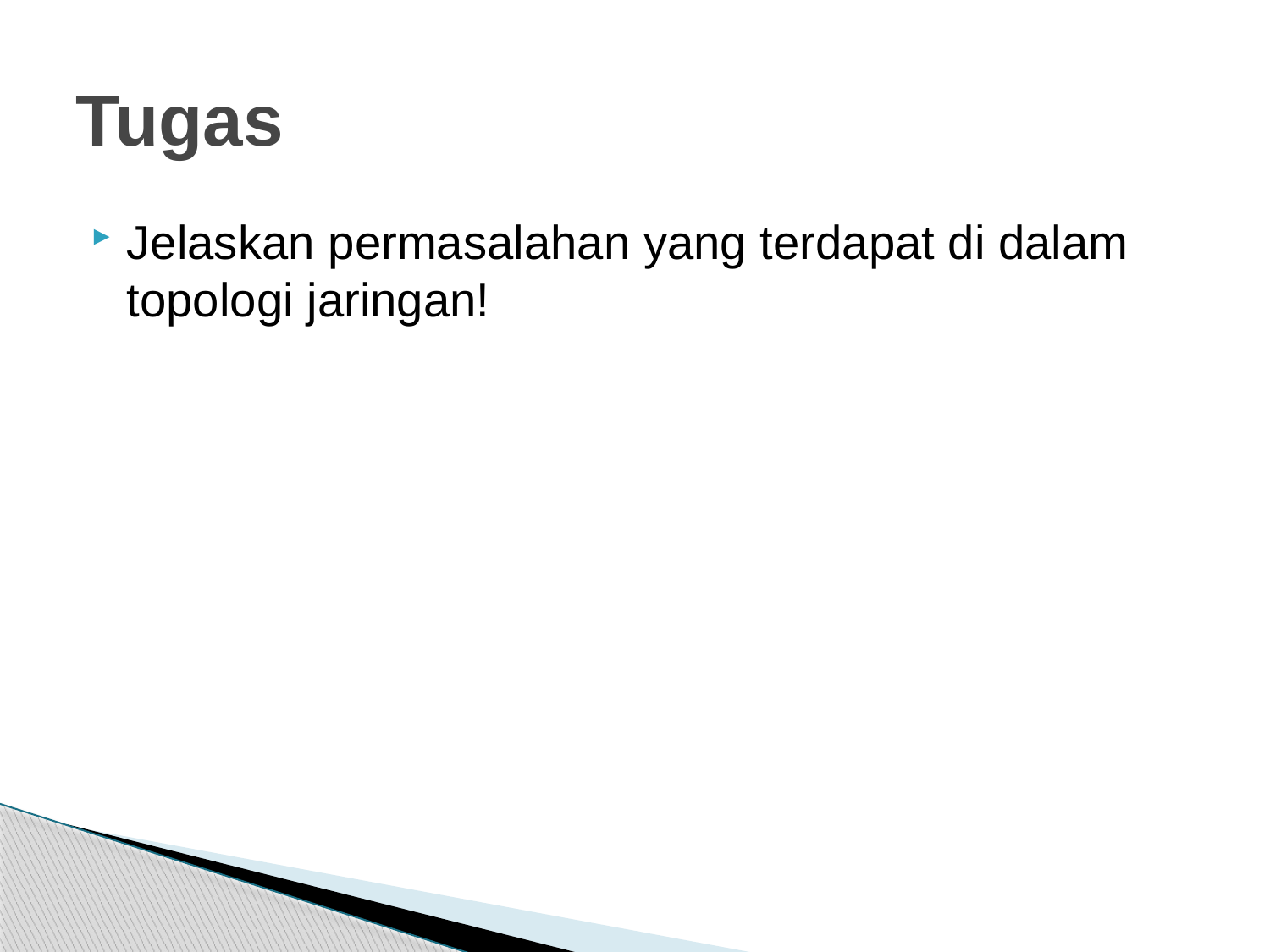

# Tugas
Jelaskan permasalahan yang terdapat di dalam topologi jaringan!